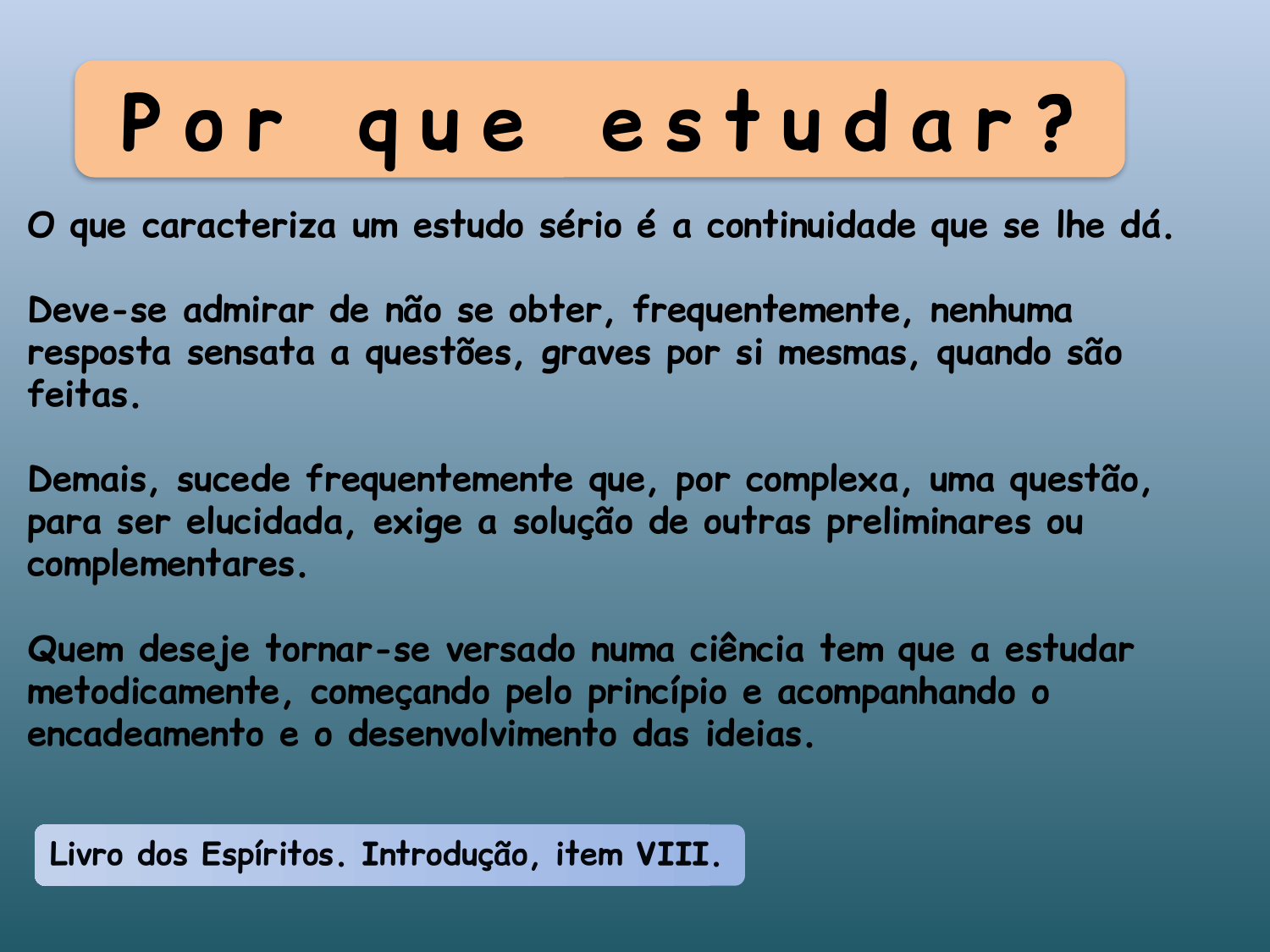

Por que estudar?
O que caracteriza um estudo sério é a continuidade que se lhe dá.

Deve-se admirar de não se obter, frequentemente, nenhuma resposta sensata a questões, graves por si mesmas, quando são feitas.

Demais, sucede frequentemente que, por complexa, uma questão, para ser elucidada, exige a solução de outras preliminares ou complementares.

Quem deseje tornar-se versado numa ciência tem que a estudar metodicamente, começando pelo princípio e acompanhando o encadeamento e o desenvolvimento das ideias.

Livro dos Espíritos. Introdução, item VIII.